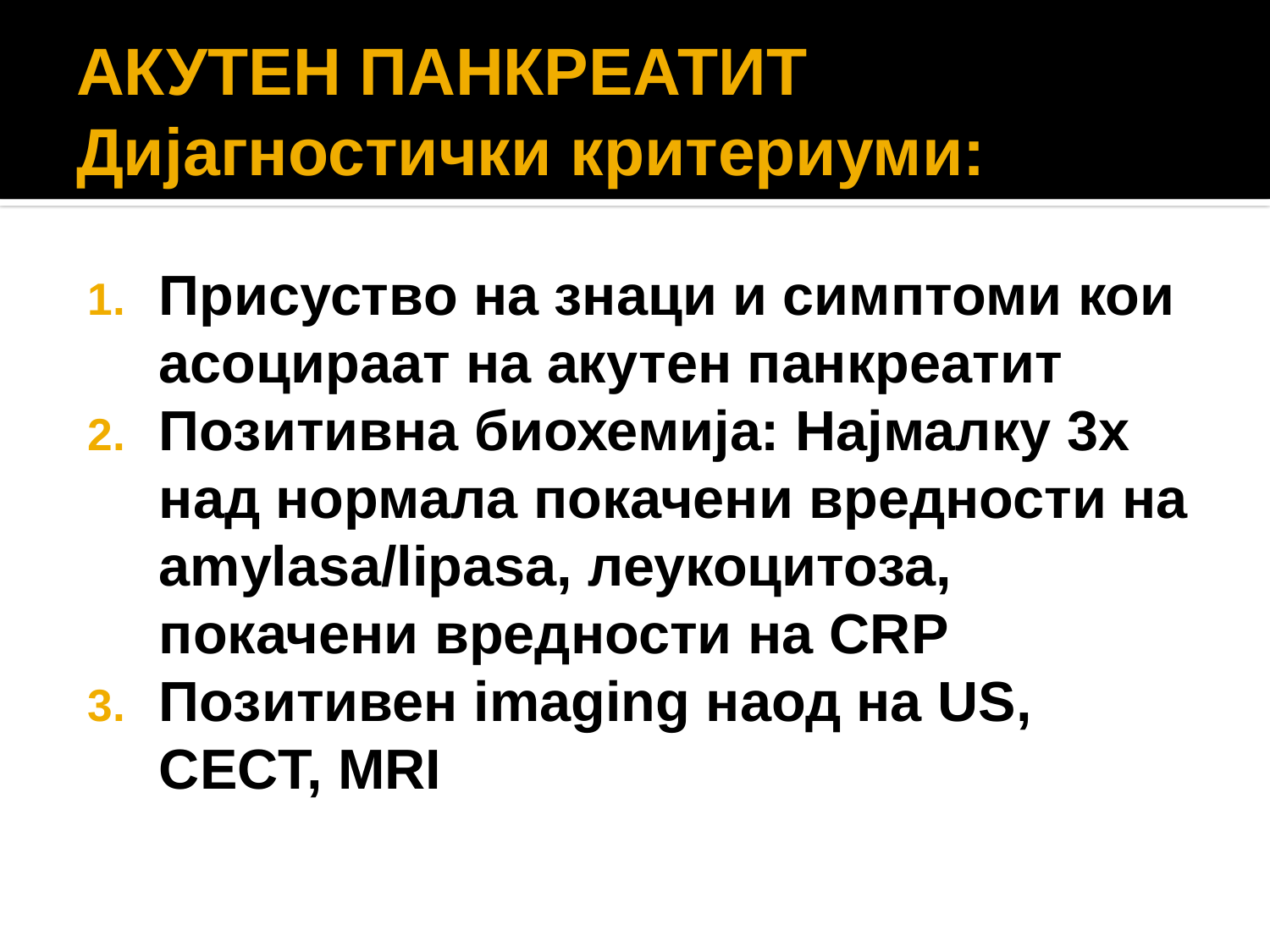

# АКУТЕН ПАНКРЕАТИТ Дијагностички критериуми:
Присуство на знаци и симптоми кои асоцираат на акутен панкреатит
Позитивна биохемија: Најмалку 3х над нормала покачени вредности на amylasa/lipasa, леукоцитоза, покачени вредности на CRP
Позитивен imaging наод на US, CECT, MRI